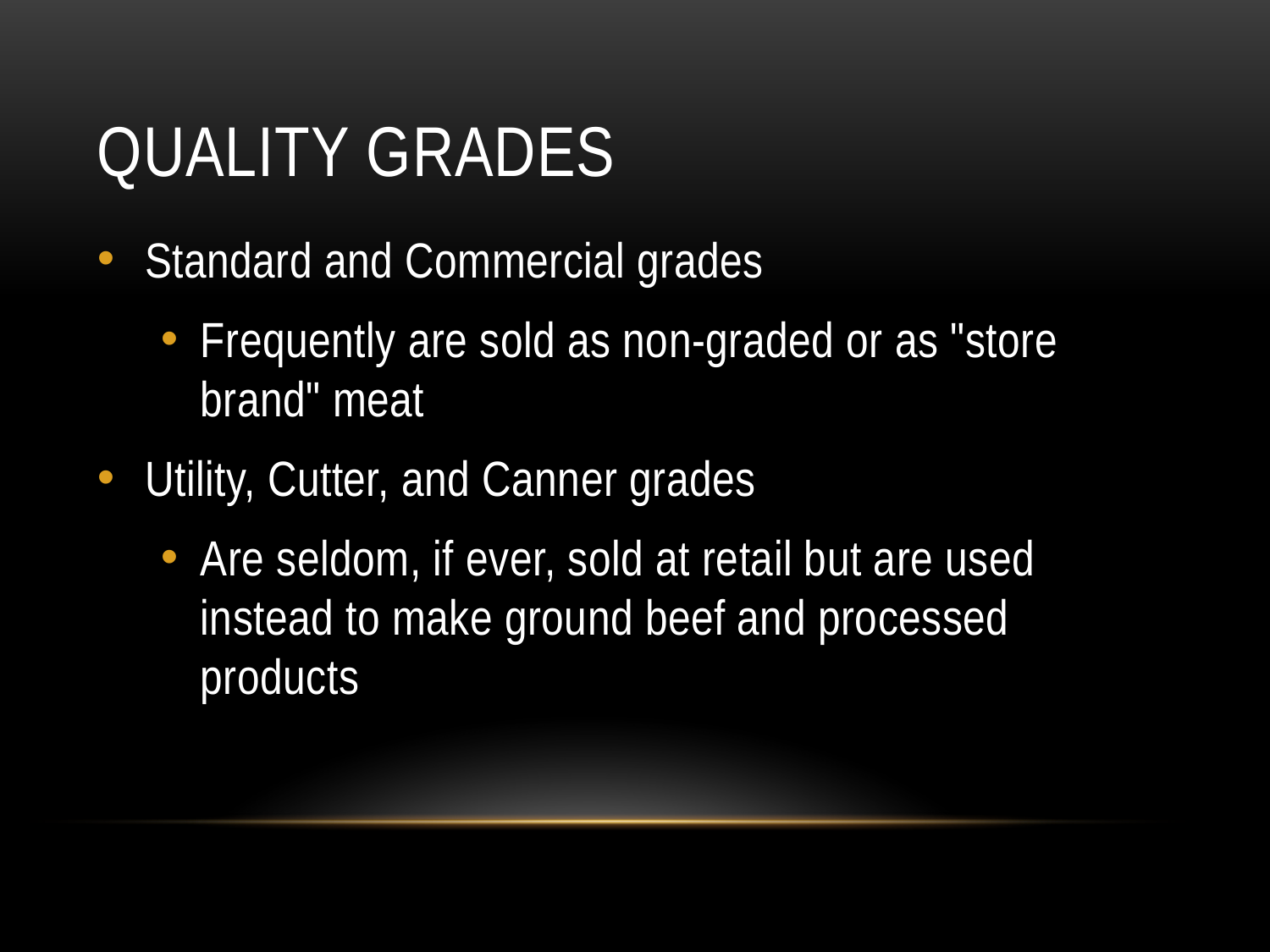

# Quality Grades
Standard and Commercial grades
Frequently are sold as non-graded or as "store brand" meat
Utility, Cutter, and Canner grades
Are seldom, if ever, sold at retail but are used instead to make ground beef and processed products